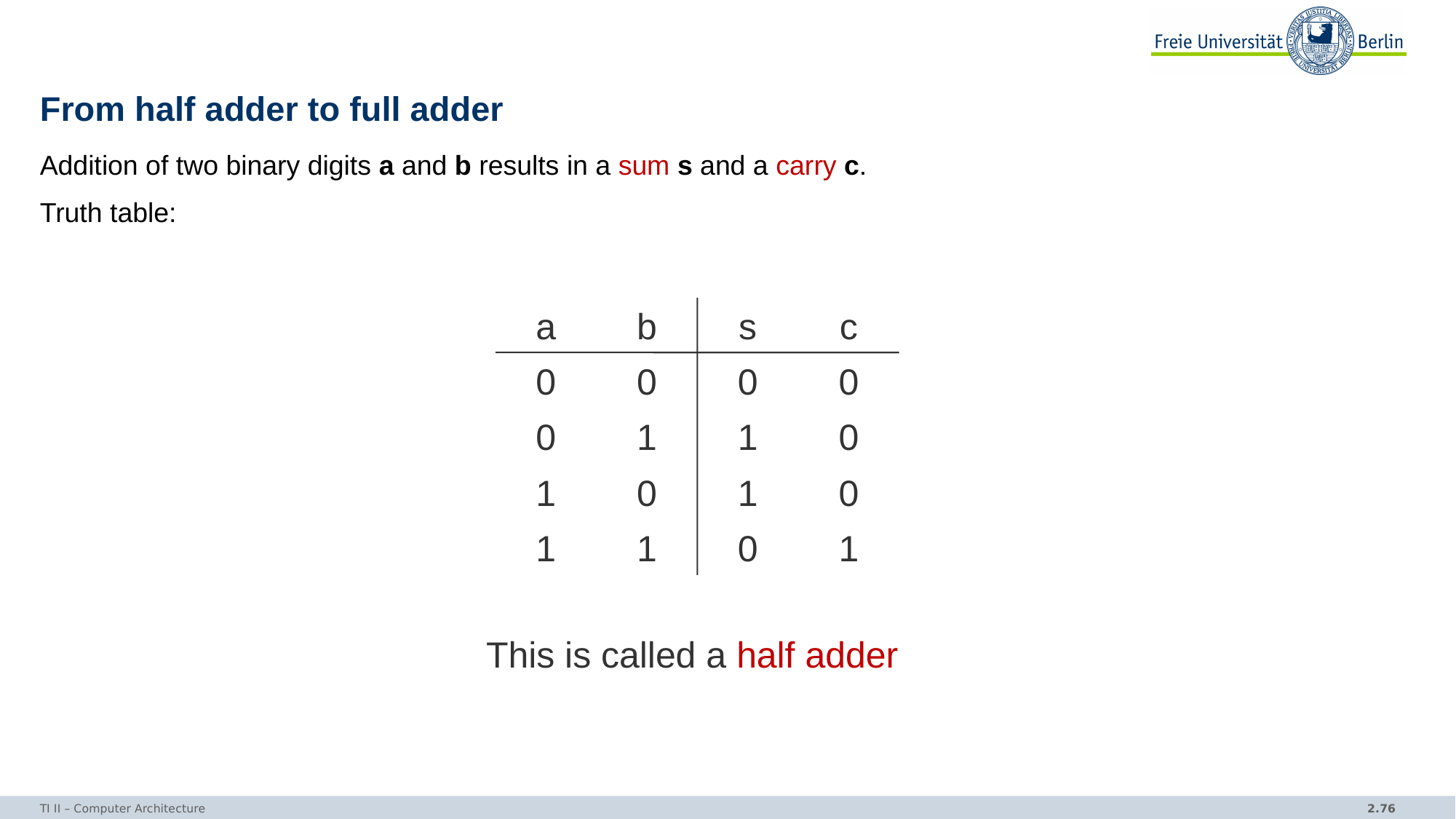

# From half adder to full adder
Addition of two binary digits a and b results in a sum s and a carry c.
Truth table:

a

b

s

c

0

0
0
0

0

1
1
0

1

0
1
0

1

1
0
1

This is called a half adder
TI II – Computer Architecture